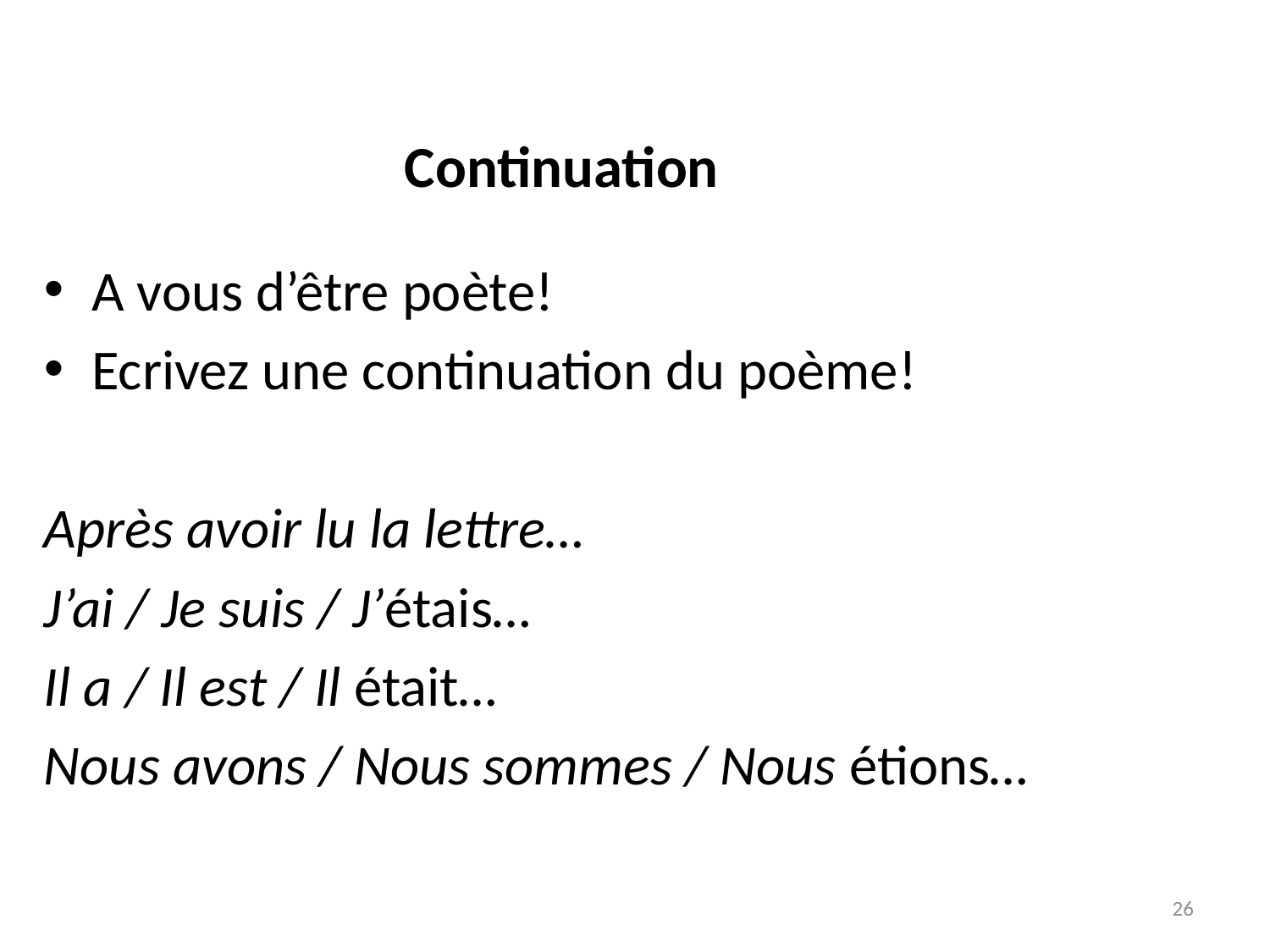

# Continuation
A vous d’être poète!
Ecrivez une continuation du poème!

Après avoir lu la lettre…
J’ai / Je suis / J’étais…
Il a / Il est / Il était…
Nous avons / Nous sommes / Nous étions…

26